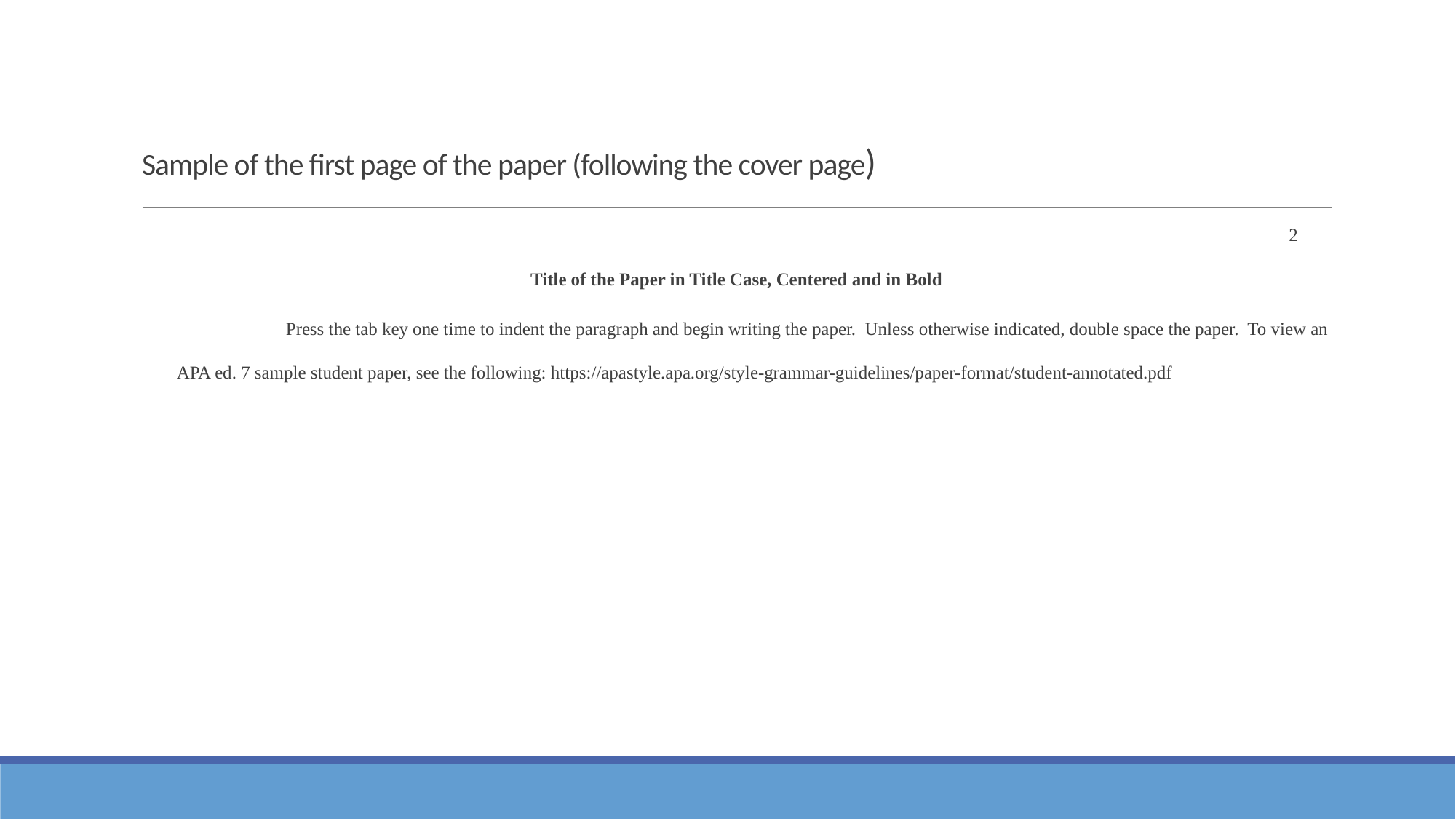

# Sample of the first page of the paper (following the cover page)
									2
Title of the Paper in Title Case, Centered and in Bold
	Press the tab key one time to indent the paragraph and begin writing the paper.  Unless otherwise indicated, double space the paper.  To view an APA ed. 7 sample student paper, see the following: https://apastyle.apa.org/style-grammar-guidelines/paper-format/student-annotated.pdf